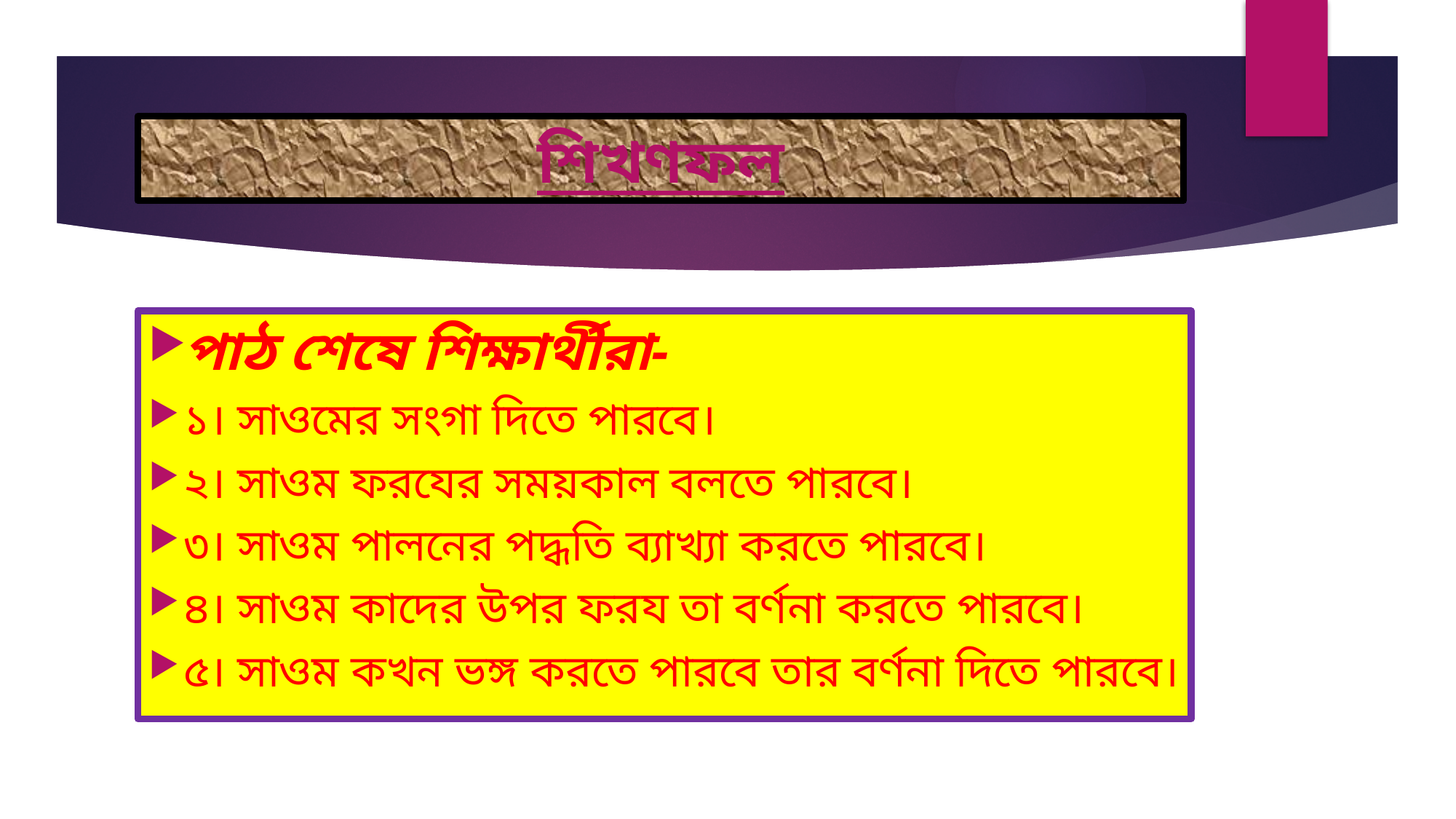

# শিখণফল
পাঠ শেষে শিক্ষার্থীরা-
১। সাওমের সংগা দিতে পারবে।
২। সাওম ফরযের সময়কাল বলতে পারবে।
৩। সাওম পালনের পদ্ধতি ব্যাখ্যা করতে পারবে।
৪। সাওম কাদের উপর ফরয তা বর্ণনা করতে পারবে।
৫। সাওম কখন ভঙ্গ করতে পারবে তার বর্ণনা দিতে পারবে।